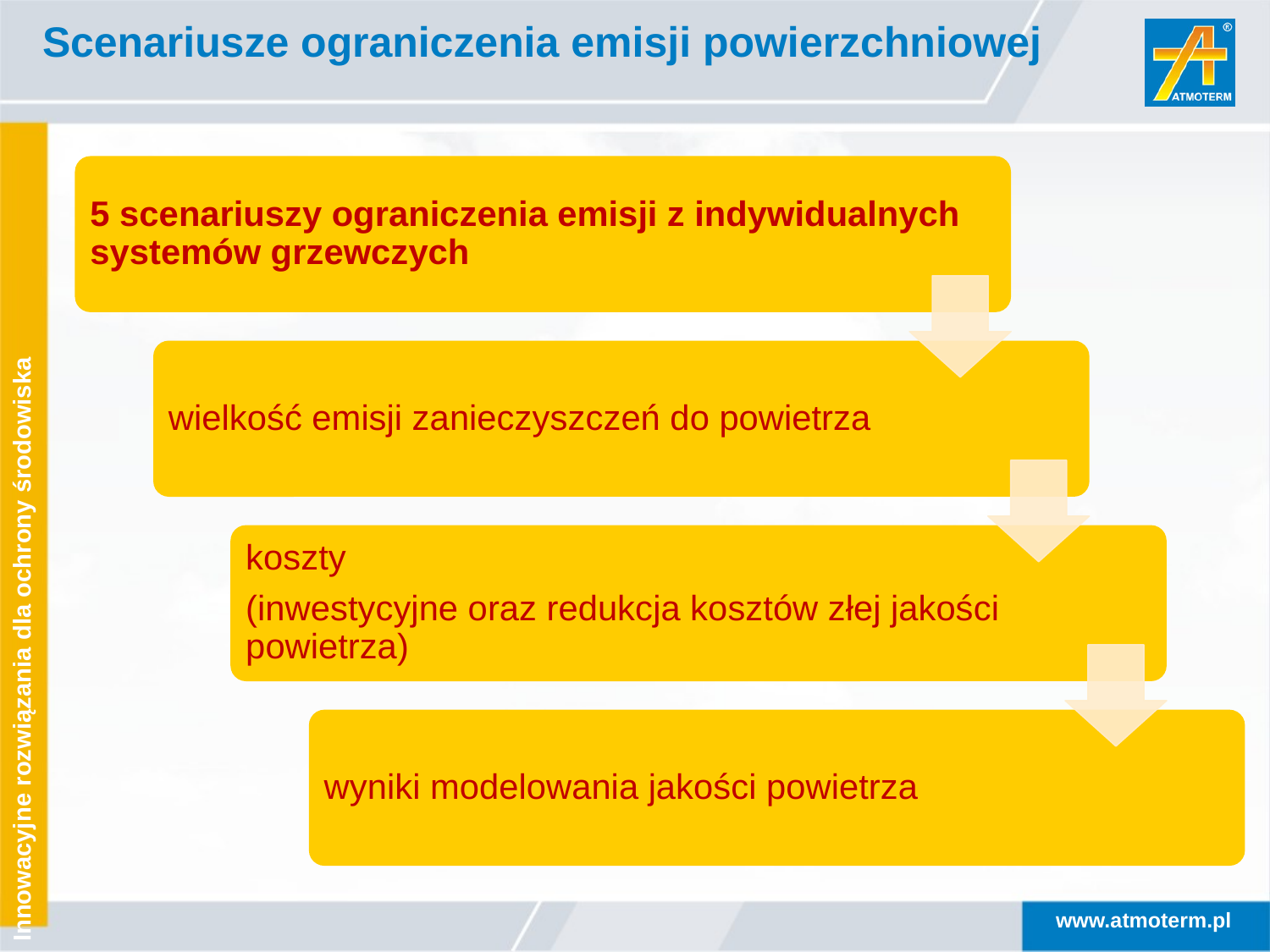

# Scenariusze ograniczenia emisji powierzchniowej
5 scenariuszy ograniczenia emisji z indywidualnych systemów grzewczych
wielkość emisji zanieczyszczeń do powietrza
koszty
(inwestycyjne oraz redukcja kosztów złej jakości powietrza)
wyniki modelowania jakości powietrza